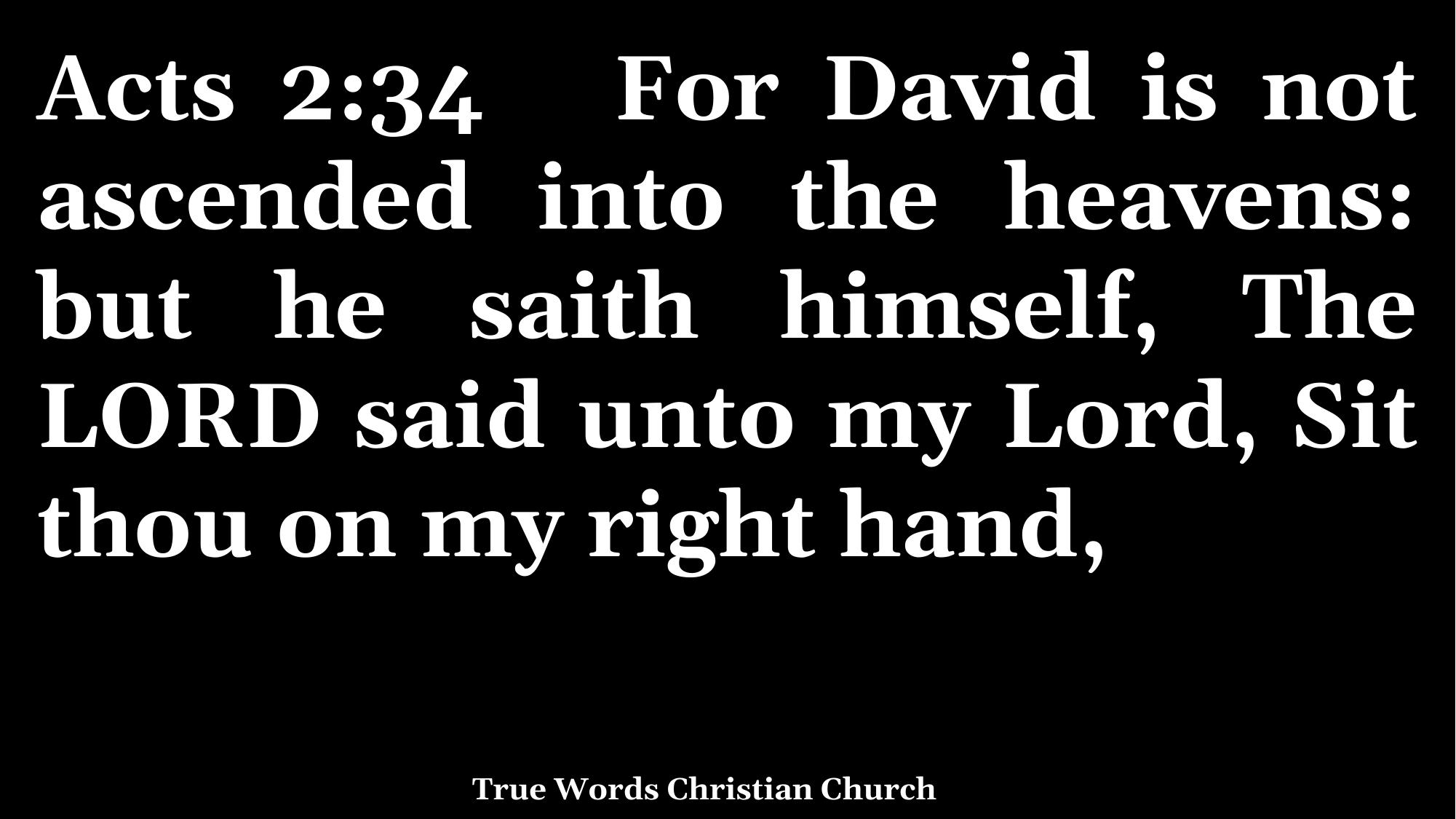

Acts 2:34   For David is not ascended into the heavens: but he saith himself, The LORD said unto my Lord, Sit thou on my right hand,
True Words Christian Church